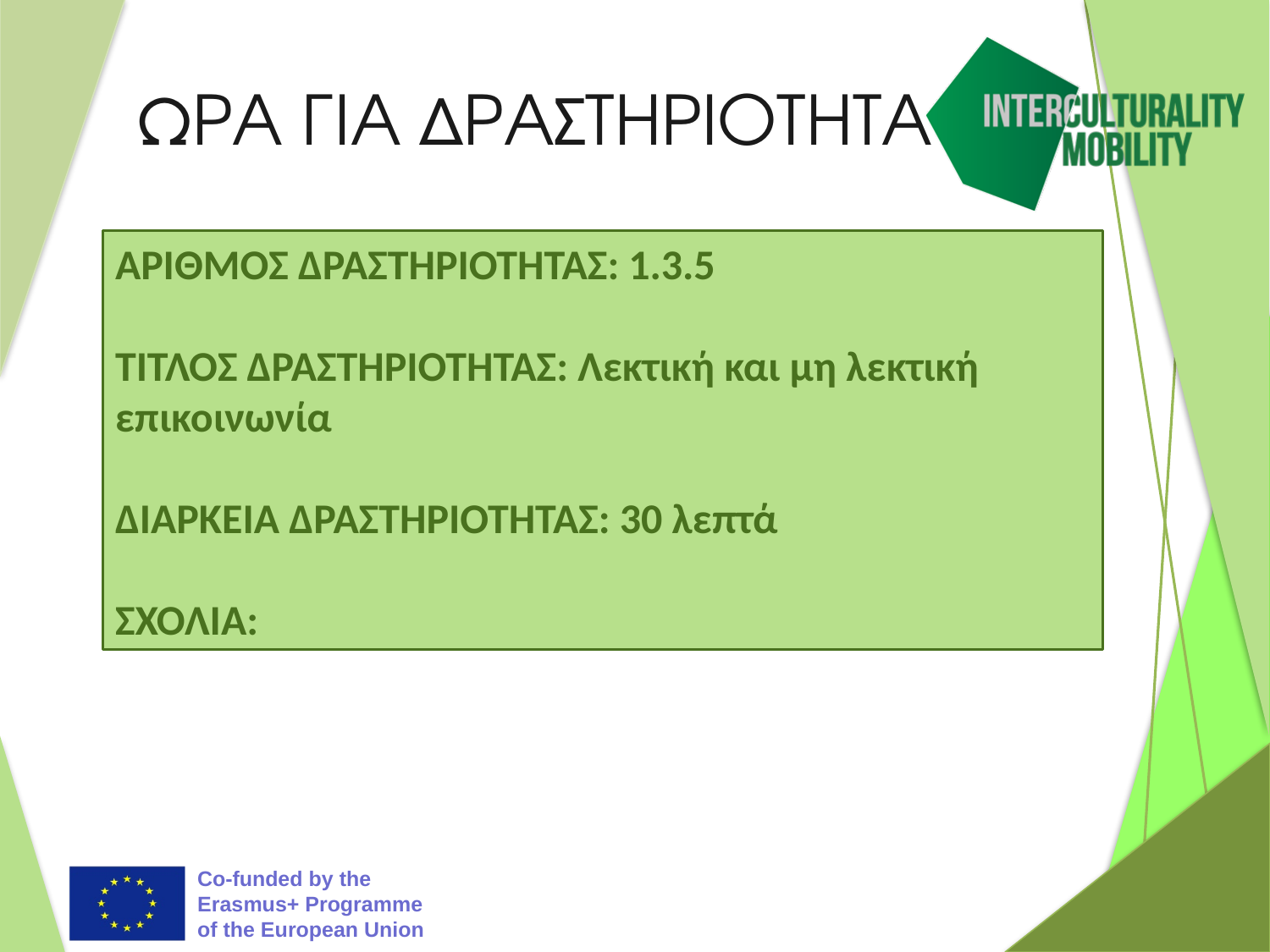

# ΩΡΑ ΓΙΑ ΔΡΑΣΤΗΡΙΟΤΗΤΑ
ΑΡΙΘΜΟΣ ΔΡΑΣΤΗΡΙΟΤΗΤΑΣ: 1.3.5

ΤΙΤΛΟΣ ΔΡΑΣΤΗΡΙΟΤΗΤΑΣ: Λεκτική και μη λεκτική επικοινωνία

ΔΙΑΡΚΕΙΑ ΔΡΑΣΤΗΡΙΟΤΗΤΑΣ: 30 λεπτά

ΣΧΟΛΙΑ: